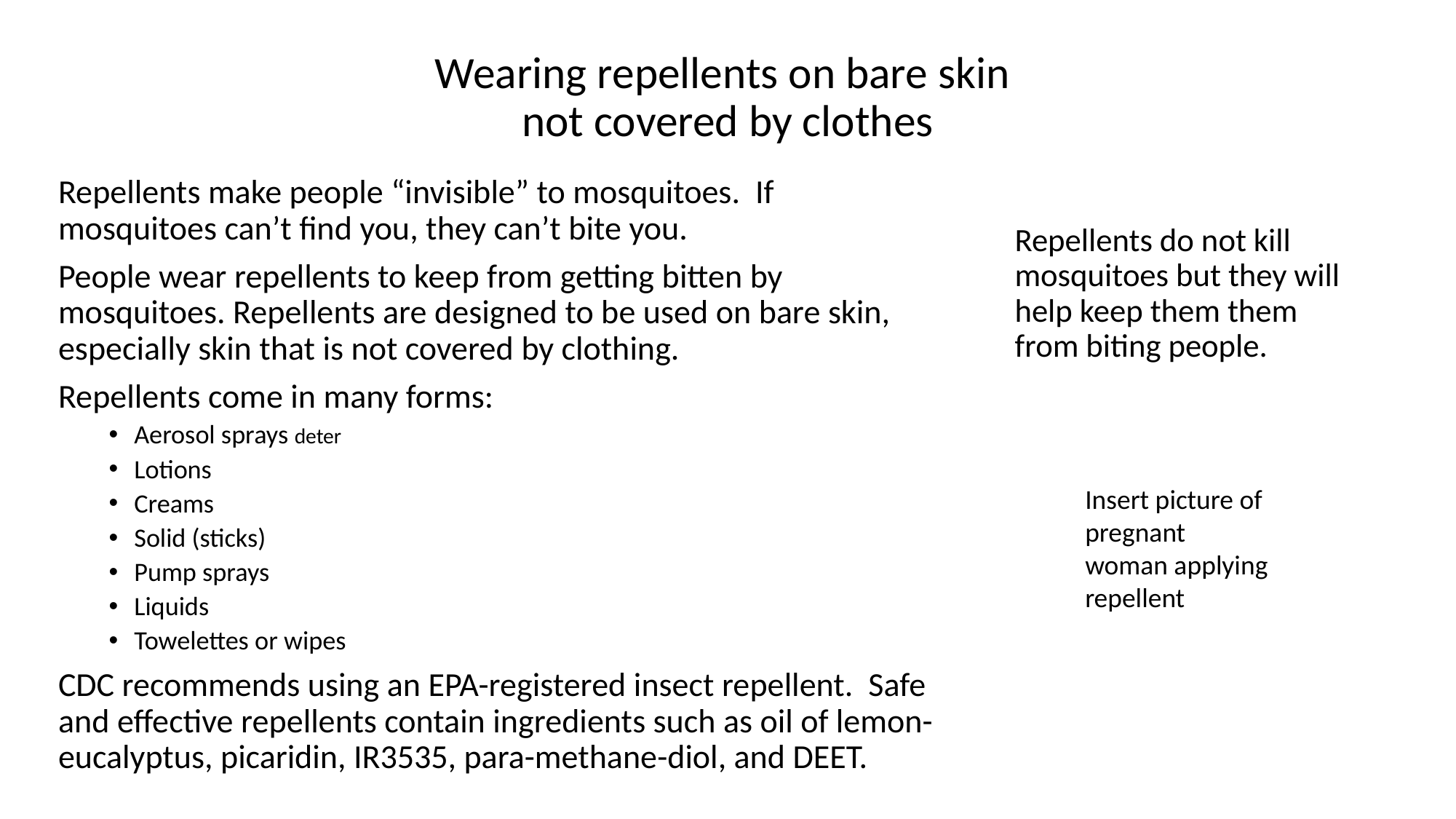

# Wearing repellents on bare skin not covered by clothes
Repellents make people “invisible” to mosquitoes.  If mosquitoes can’t find you, they can’t bite you.
People wear repellents to keep from getting bitten by mosquitoes. Repellents are designed to be used on bare skin, especially skin that is not covered by clothing.
Repellents come in many forms:
Aerosol sprays deter
Lotions
Creams
Solid (sticks)
Pump sprays
Liquids
Towelettes or wipes
CDC recommends using an EPA-registered insect repellent.  Safe and effective repellents contain ingredients such as oil of lemon-eucalyptus, picaridin, IR3535, para-methane-diol, and DEET.
Repellents do not kill mosquitoes but they will help keep them them from biting people.
Insert picture of pregnant woman applying repellent